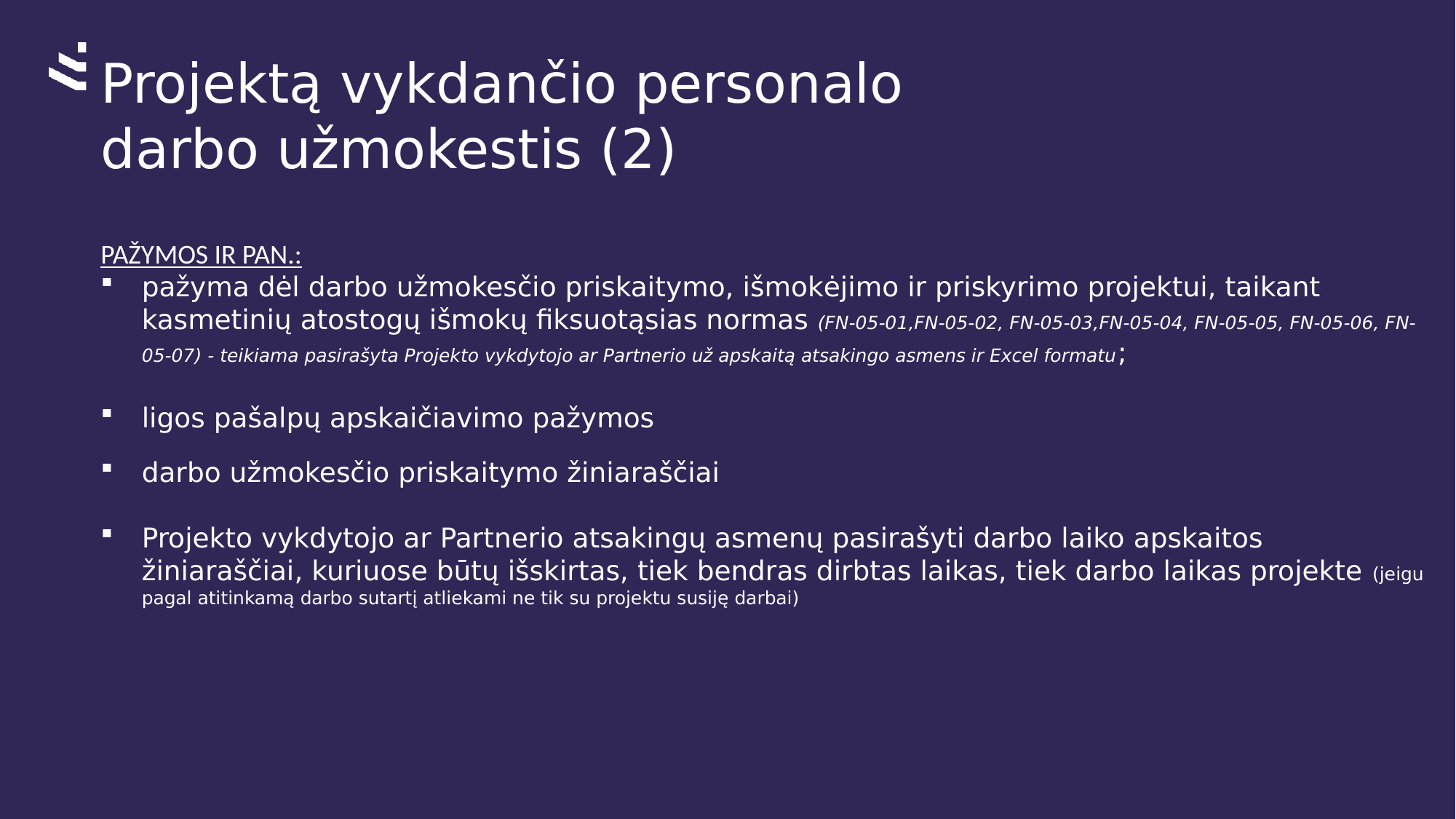

# Projektą vykdančio personalo darbo užmokestis (2)
PAŽYMOS IR PAN.:
pažyma dėl darbo užmokesčio priskaitymo, išmokėjimo ir priskyrimo projektui, taikant kasmetinių atostogų išmokų fiksuotąsias normas (FN-05-01,FN-05-02, FN-05-03,FN-05-04, FN-05-05, FN-05-06, FN-05-07) - teikiama pasirašyta Projekto vykdytojo ar Partnerio už apskaitą atsakingo asmens ir Excel formatu;

ligos pašalpų apskaičiavimo pažymos

darbo užmokesčio priskaitymo žiniaraščiai

Projekto vykdytojo ar Partnerio atsakingų asmenų pasirašyti darbo laiko apskaitos žiniaraščiai, kuriuose būtų išskirtas, tiek bendras dirbtas laikas, tiek darbo laikas projekte (jeigu pagal atitinkamą darbo sutartį atliekami ne tik su projektu susiję darbai)